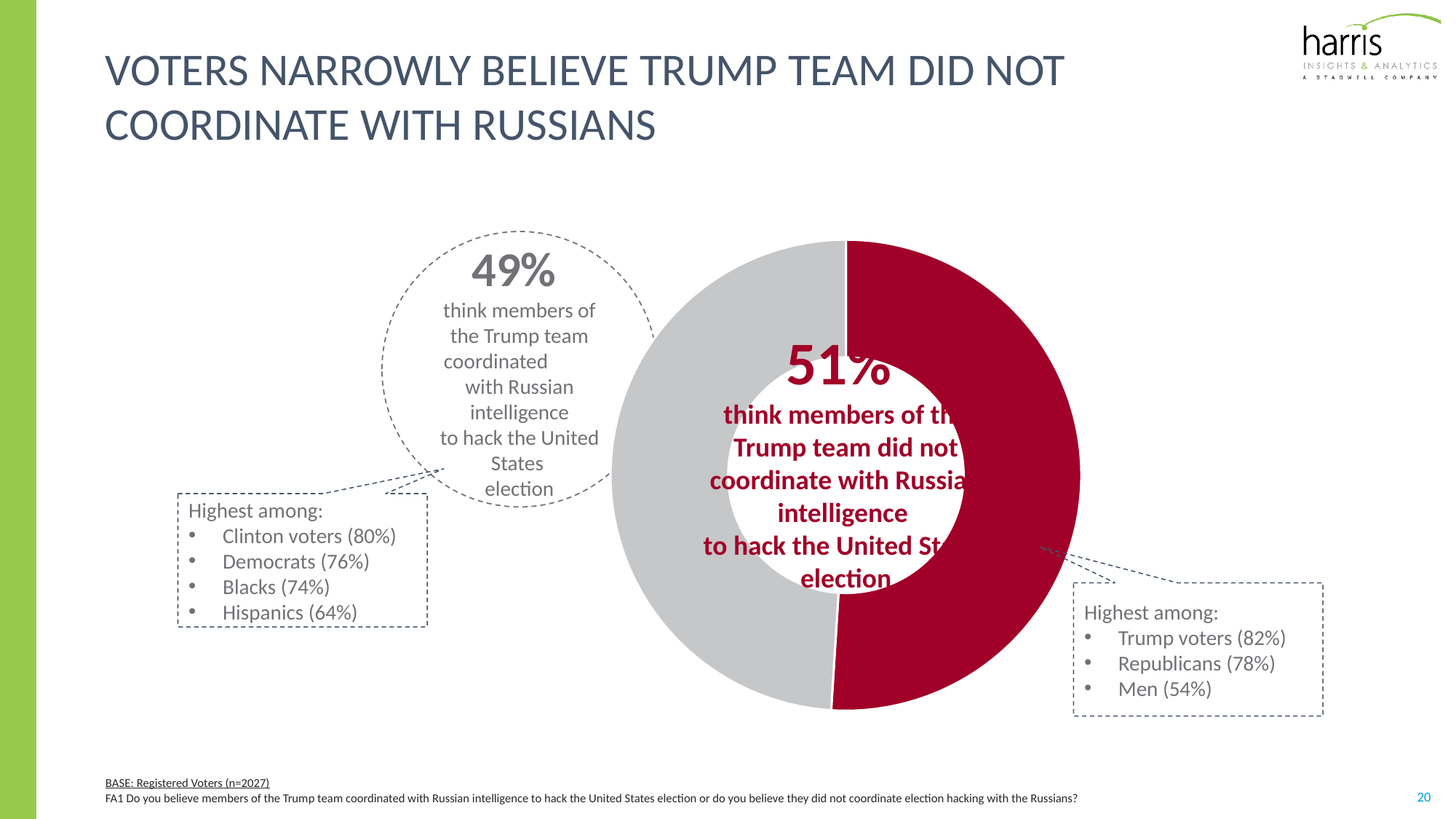

# Voters NARROWLY BELIEVE TRUMP TEAM DID NOT COORDINATE WITH RUSSIANS

### Chart

| Category | Sales |
|---|---|
| 1st Qtr | 0.51 |
| 2nd Qtr | 0.49 |
51%
think members of the Trump team did not coordinate with Russian intelligence
to hack the United States election
49%
think members of the Trump team coordinated           with Russian intelligence
to hack the United States
election
Highest among:
Clinton voters (80%)
Democrats (76%)
Blacks (74%)
Hispanics (64%)
Highest among:
Trump voters (82%)
Republicans (78%)
Men (54%)
BASE: Registered Voters (n=2027)
FA1 Do you believe members of the Trump team coordinated with Russian intelligence to hack the United States election or do you believe they did not coordinate election hacking with the Russians?